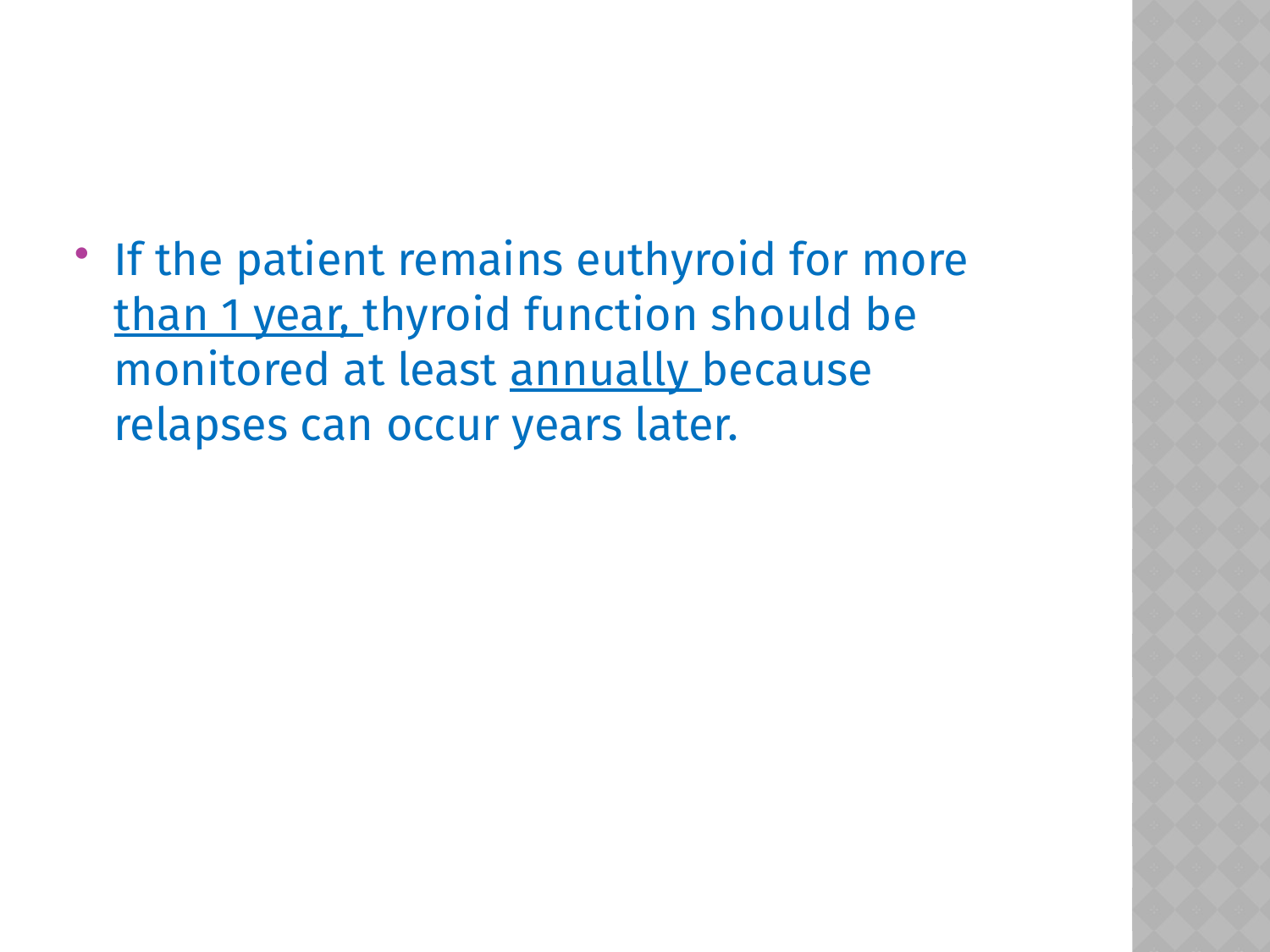

#
If the patient remains euthyroid for more than 1 year, thyroid function should be monitored at least annually because relapses can occur years later.